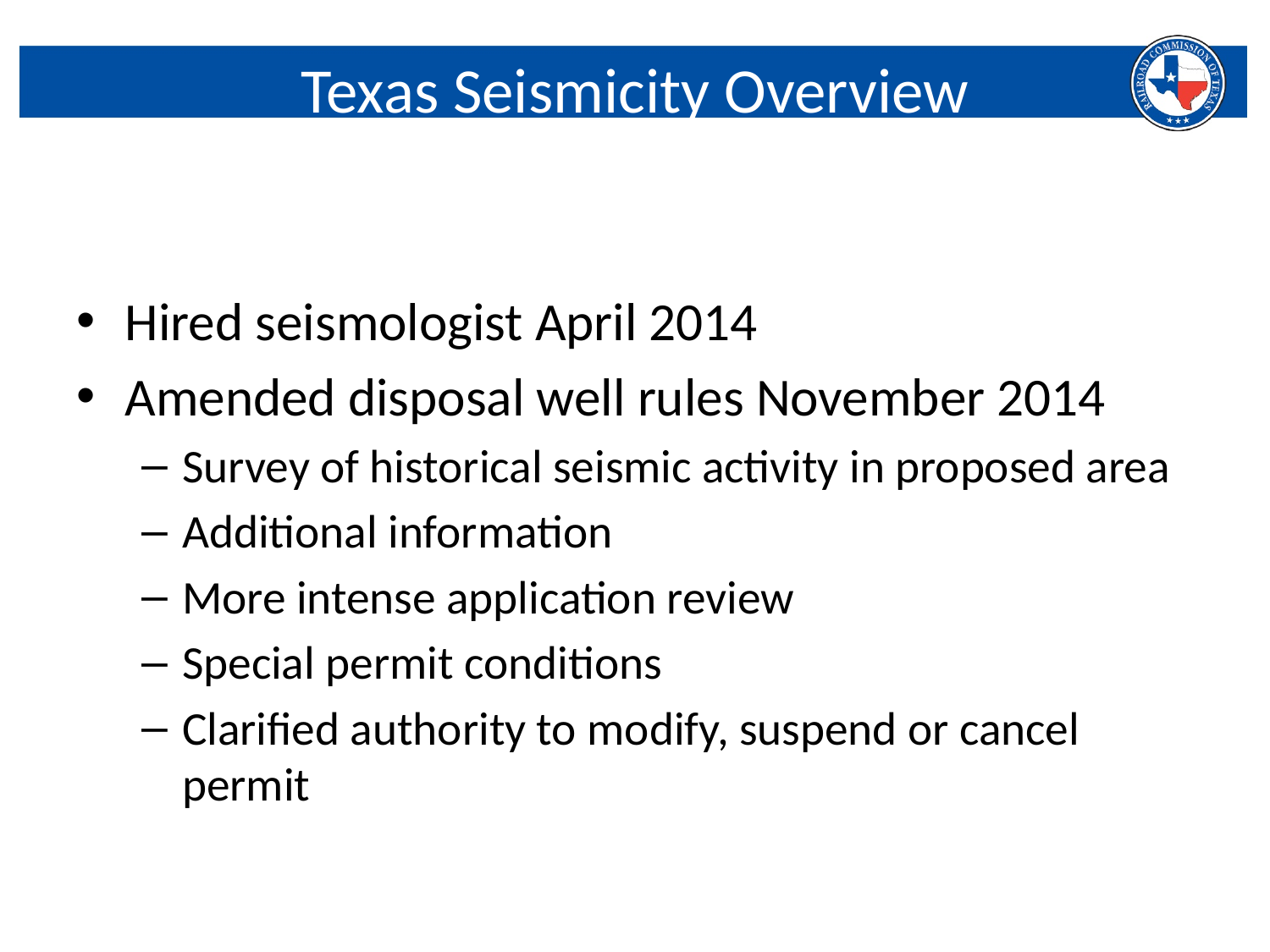

# Texas Seismicity Overview

Hired seismologist April 2014
Amended disposal well rules November 2014
Survey of historical seismic activity in proposed area
Additional information
More intense application review
Special permit conditions
Clarified authority to modify, suspend or cancel permit